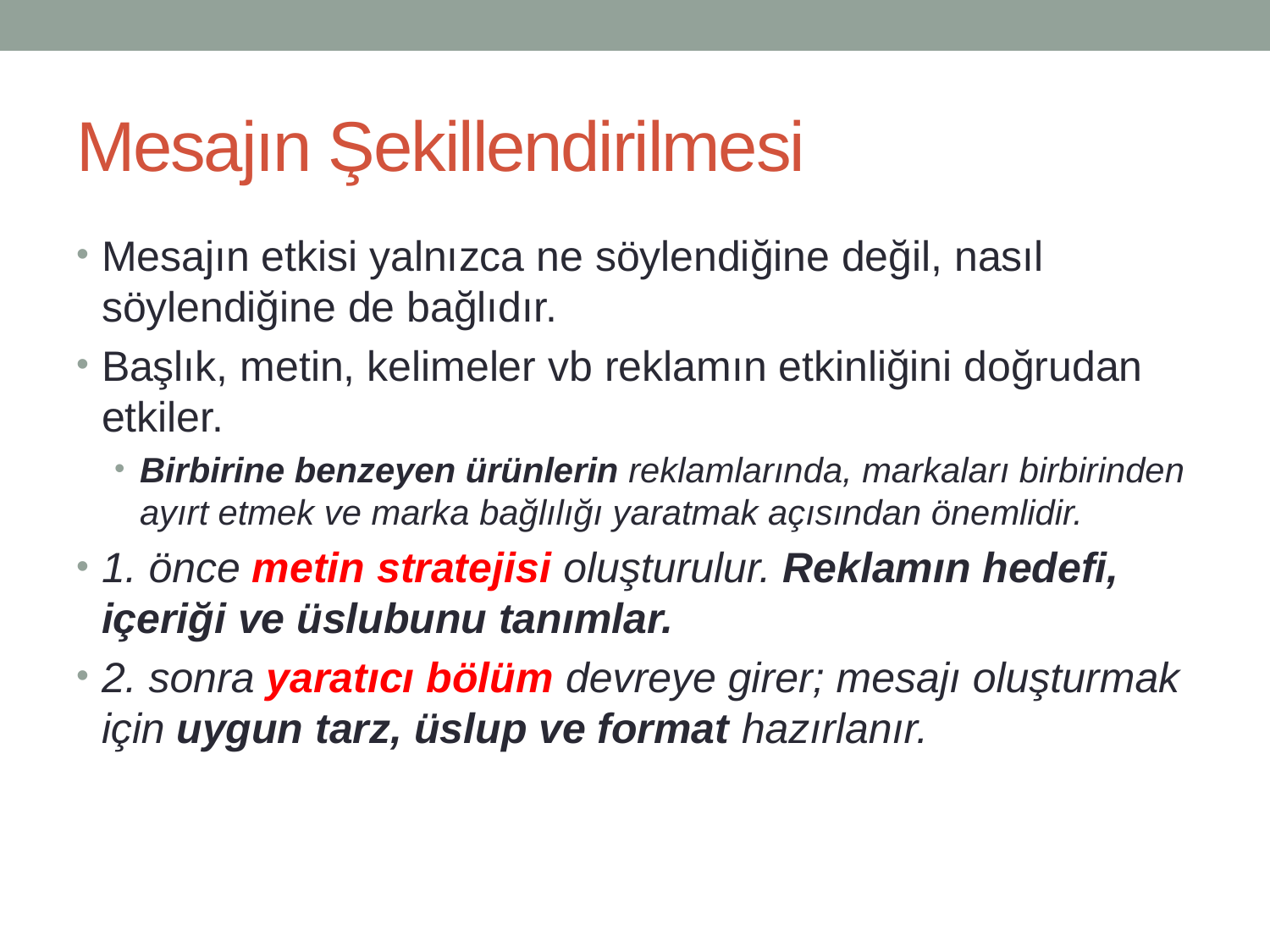

# Mesajın Şekillendirilmesi
Mesajın etkisi yalnızca ne söylendiğine değil, nasıl söylendiğine de bağlıdır.
Başlık, metin, kelimeler vb reklamın etkinliğini doğrudan etkiler.
Birbirine benzeyen ürünlerin reklamlarında, markaları birbirinden ayırt etmek ve marka bağlılığı yaratmak açısından önemlidir.
1. önce metin stratejisi oluşturulur. Reklamın hedefi, içeriği ve üslubunu tanımlar.
2. sonra yaratıcı bölüm devreye girer; mesajı oluşturmak için uygun tarz, üslup ve format hazırlanır.